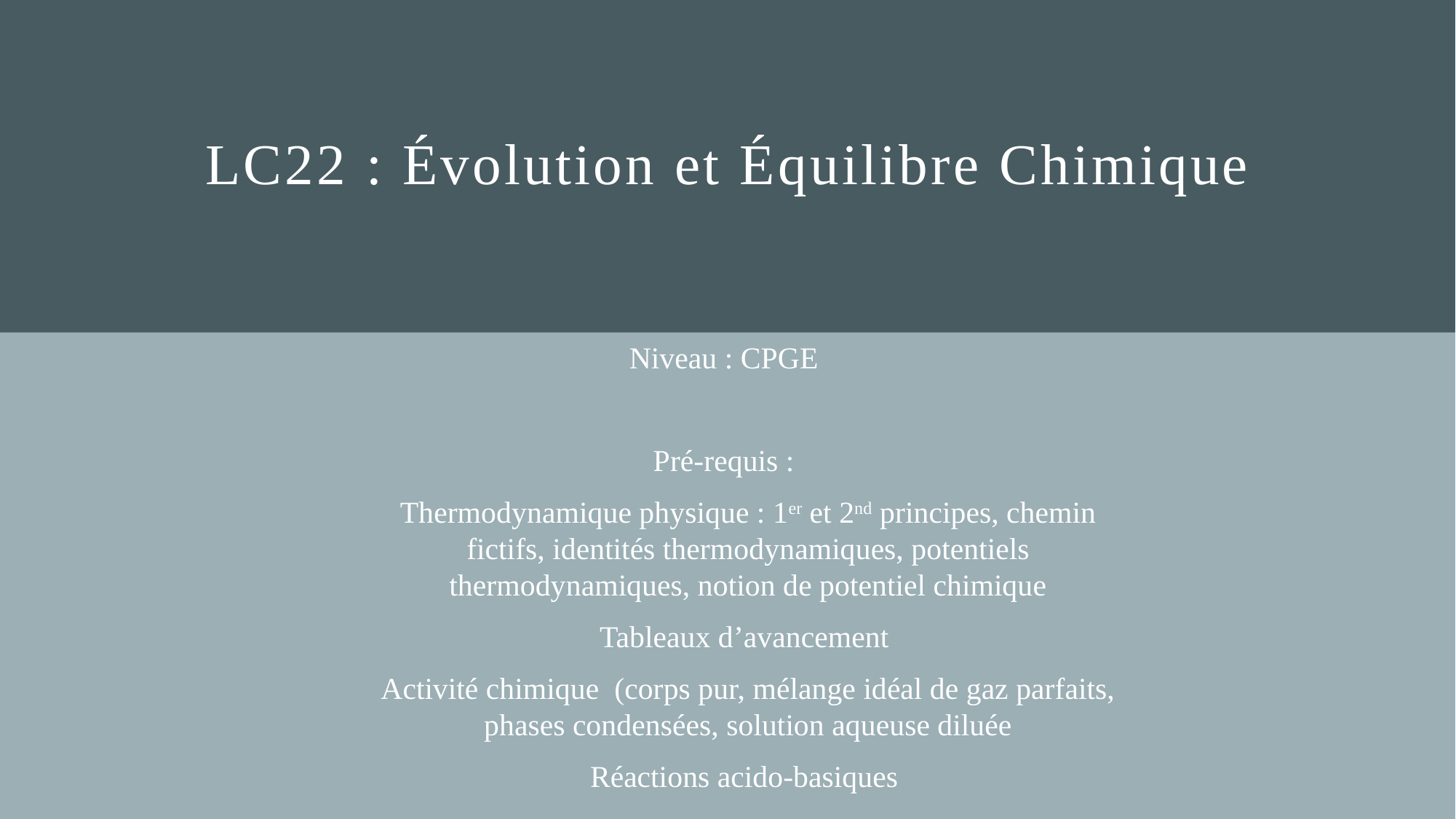

# LC22 : Évolution et Équilibre Chimique
Niveau : CPGE

Pré-requis :
Thermodynamique physique : 1er et 2nd principes, chemin fictifs, identités thermodynamiques, potentiels thermodynamiques, notion de potentiel chimique
Tableaux d’avancement
Activité chimique  (corps pur, mélange idéal de gaz parfaits, phases condensées, solution aqueuse diluée
Réactions acido-basiques